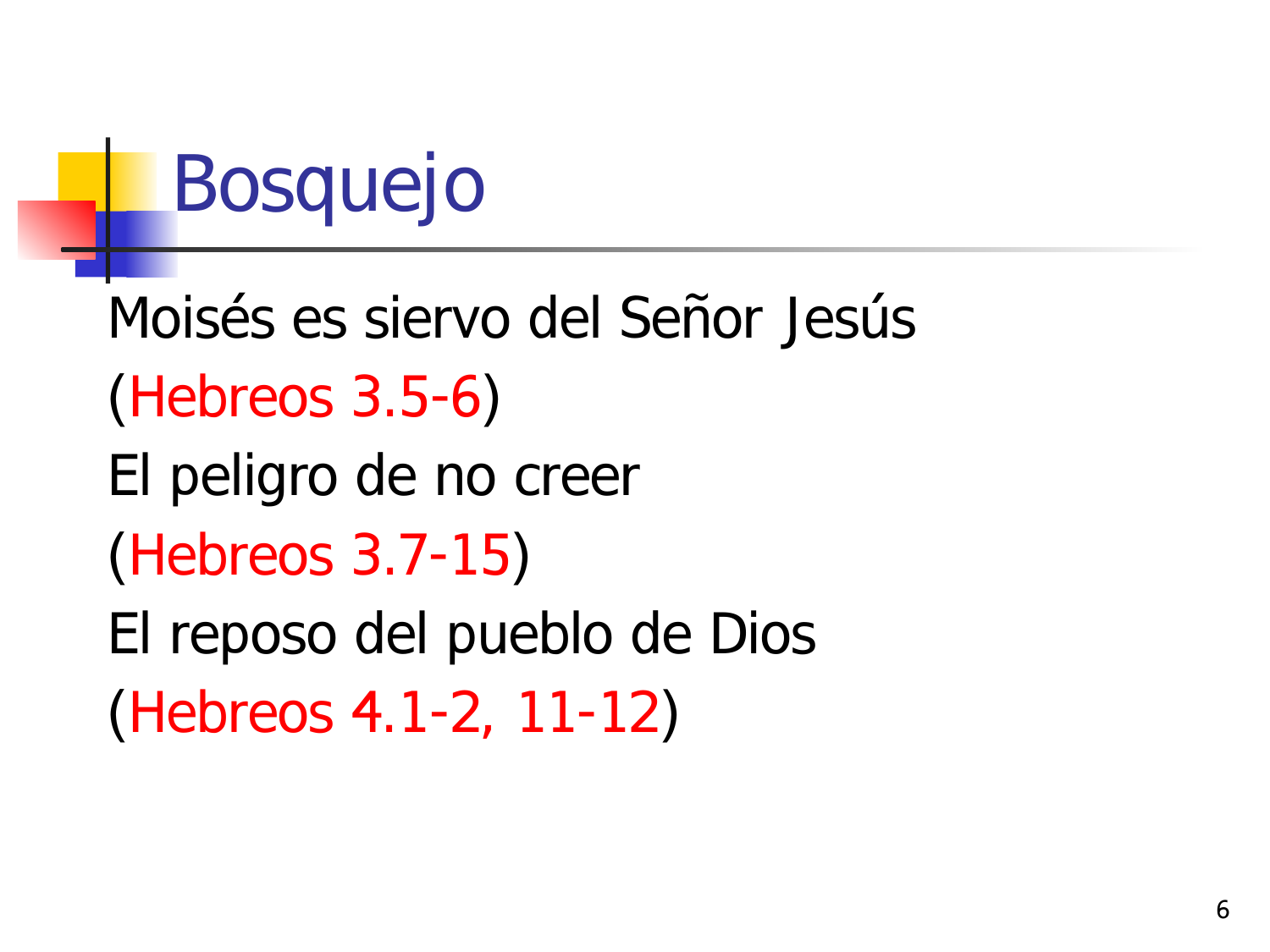

# Bosquejo
Moisés es siervo del Señor Jesús
(Hebreos 3.5-6)
El peligro de no creer
(Hebreos 3.7-15)
El reposo del pueblo de Dios
(Hebreos 4.1-2, 11-12)

6